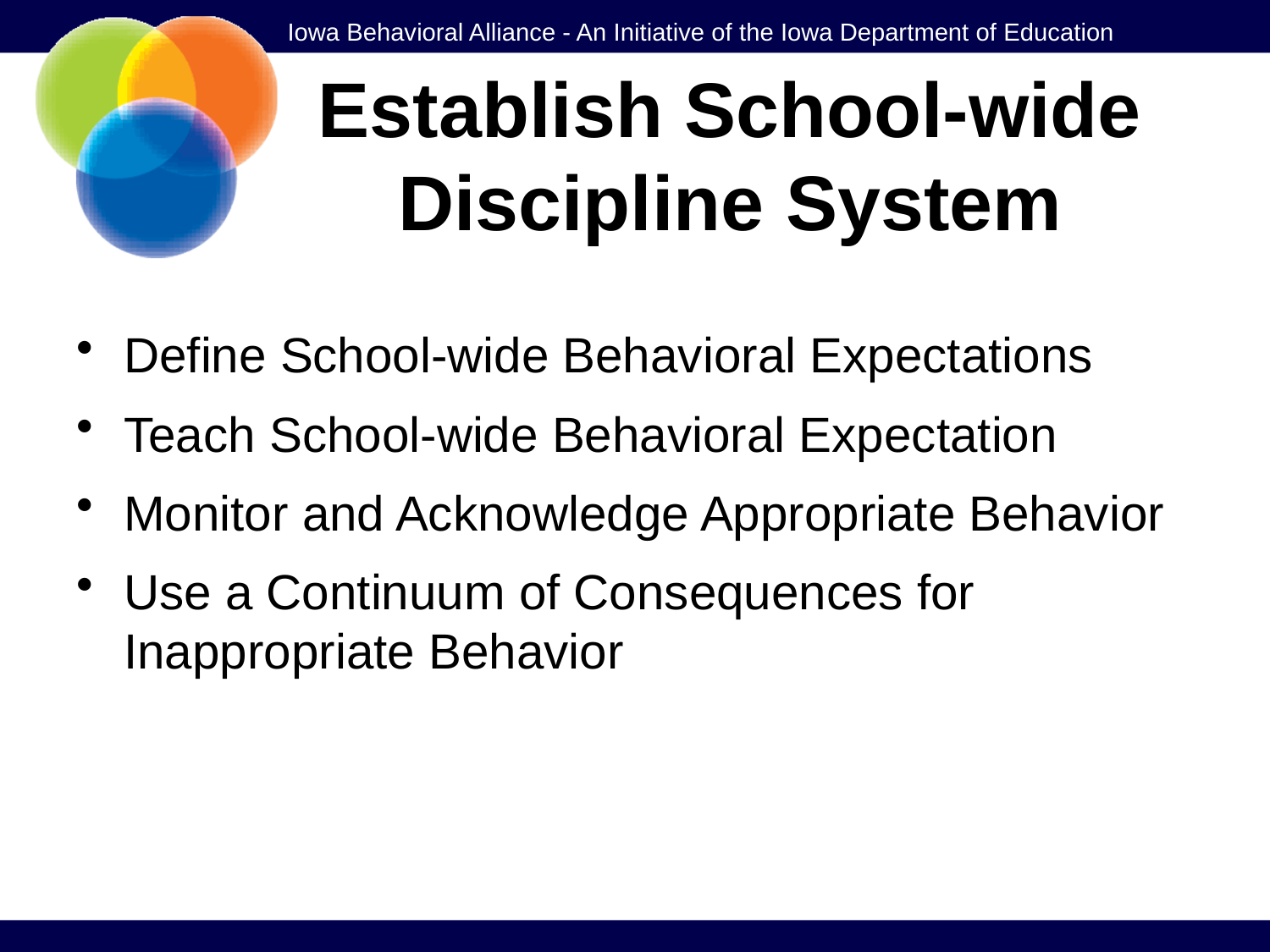

# Establish School-wide Discipline System
Define School-wide Behavioral Expectations
Teach School-wide Behavioral Expectation
Monitor and Acknowledge Appropriate Behavior
Use a Continuum of Consequences for Inappropriate Behavior